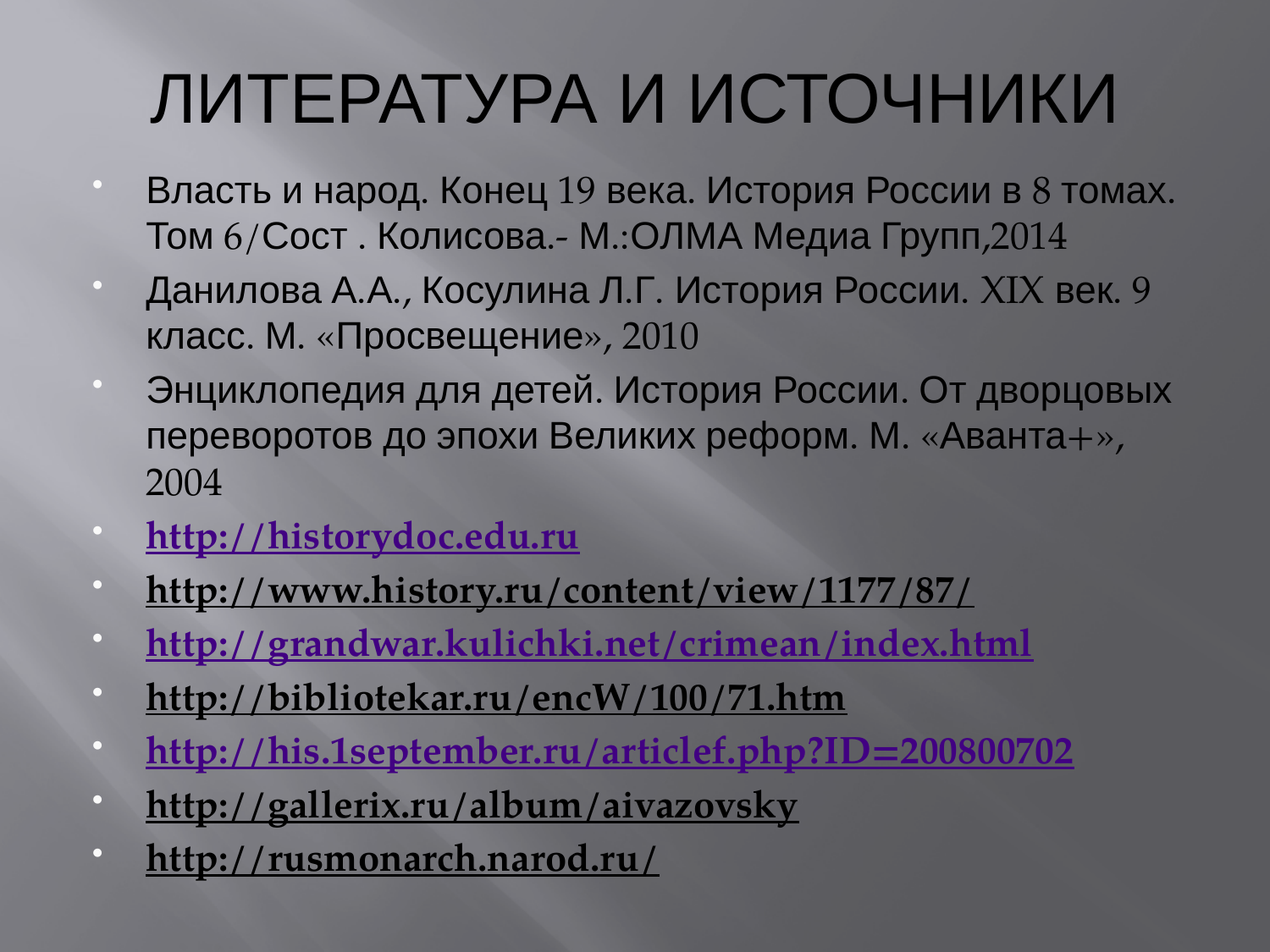

# ЛИТЕРАТУРА И ИСТОЧНИКИ
Власть и народ. Конец 19 века. История России в 8 томах. Том 6/Сост . Колисова.- М.:ОЛМА Медиа Групп,2014
Данилова А.А., Косулина Л.Г. История России. XIX век. 9 класс. М. «Просвещение», 2010
Энциклопедия для детей. История России. От дворцовых переворотов до эпохи Великих реформ. М. «Аванта+», 2004
http://historydoc.edu.ru
http://www.history.ru/content/view/1177/87/
http://grandwar.kulichki.net/crimean/index.html
http://bibliotekar.ru/encW/100/71.htm
http://his.1september.ru/articlef.php?ID=200800702
http://gallerix.ru/album/aivazovsky
http://rusmonarch.narod.ru/